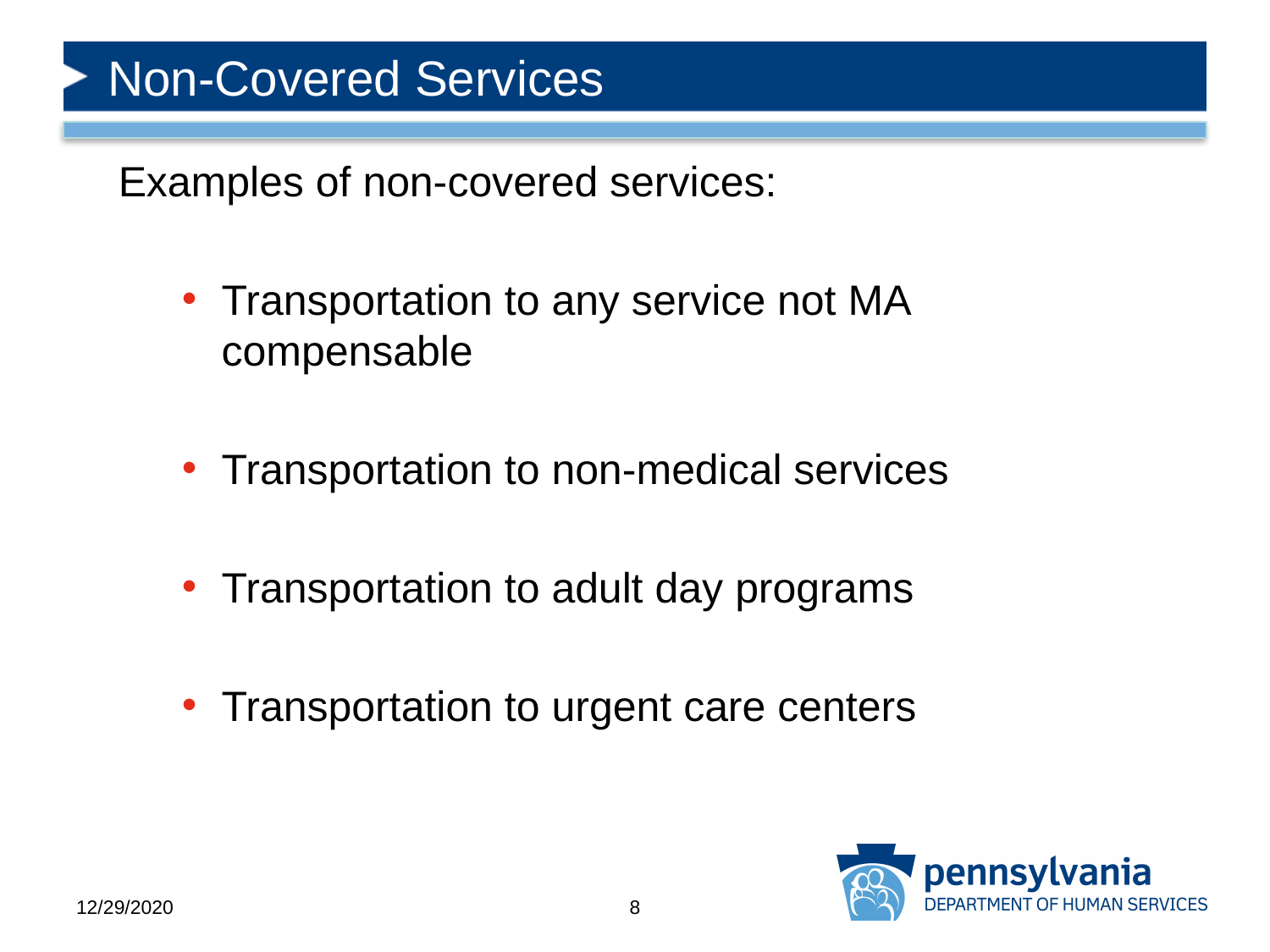

# Non-Covered Services
Examples of non-covered services:

Transportation to any service not MA compensable

Transportation to non-medical services

Transportation to adult day programs

Transportation to urgent care centers

12/29/2020
8